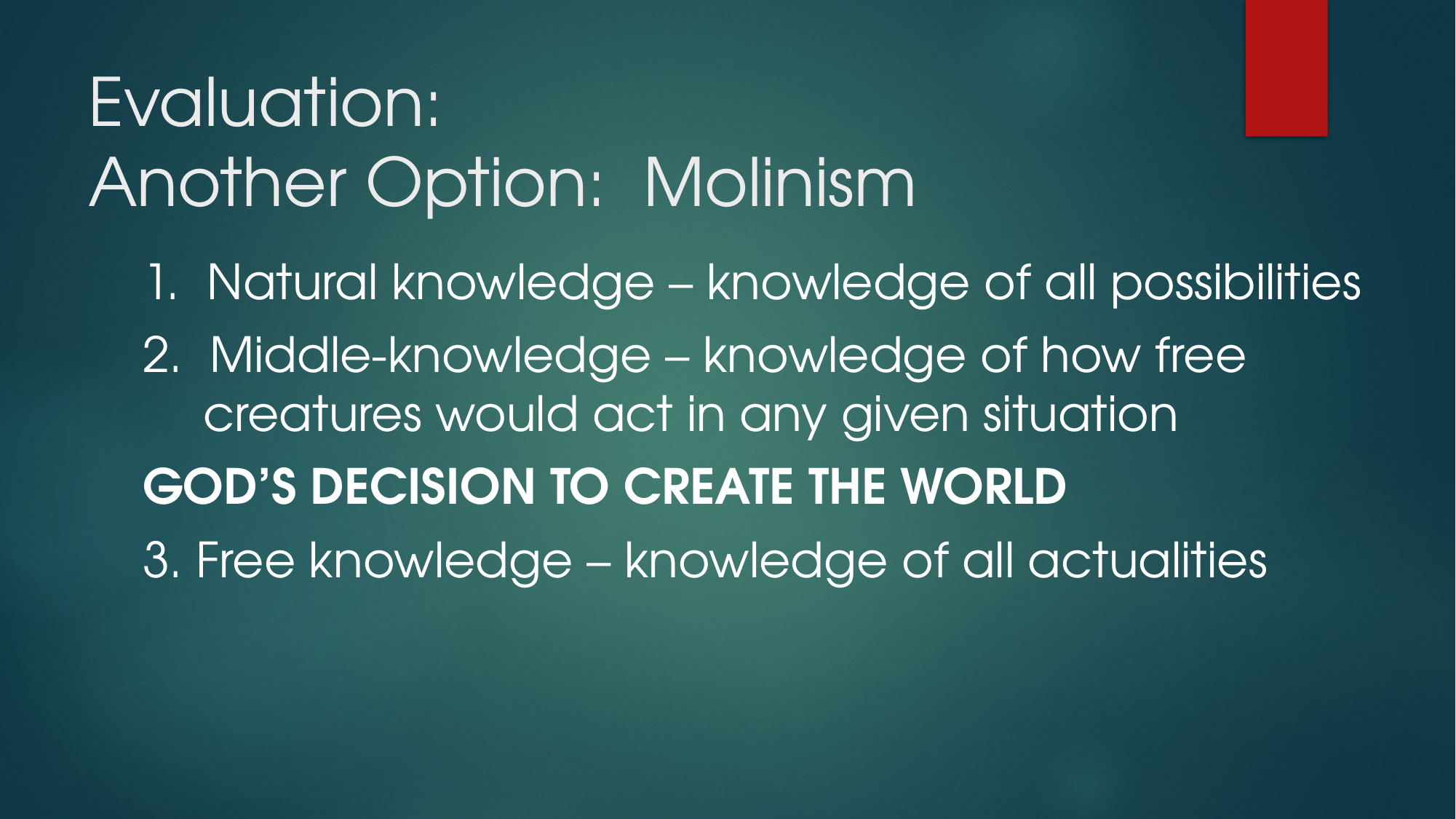

# Evaluation: Another Option:  Molinism
1.  Natural knowledge – knowledge of all possibilities
2.  Middle-knowledge – knowledge of how free creatures would act in any given situation
GOD’S DECISION TO CREATE THE WORLD
3. Free knowledge – knowledge of all actualities